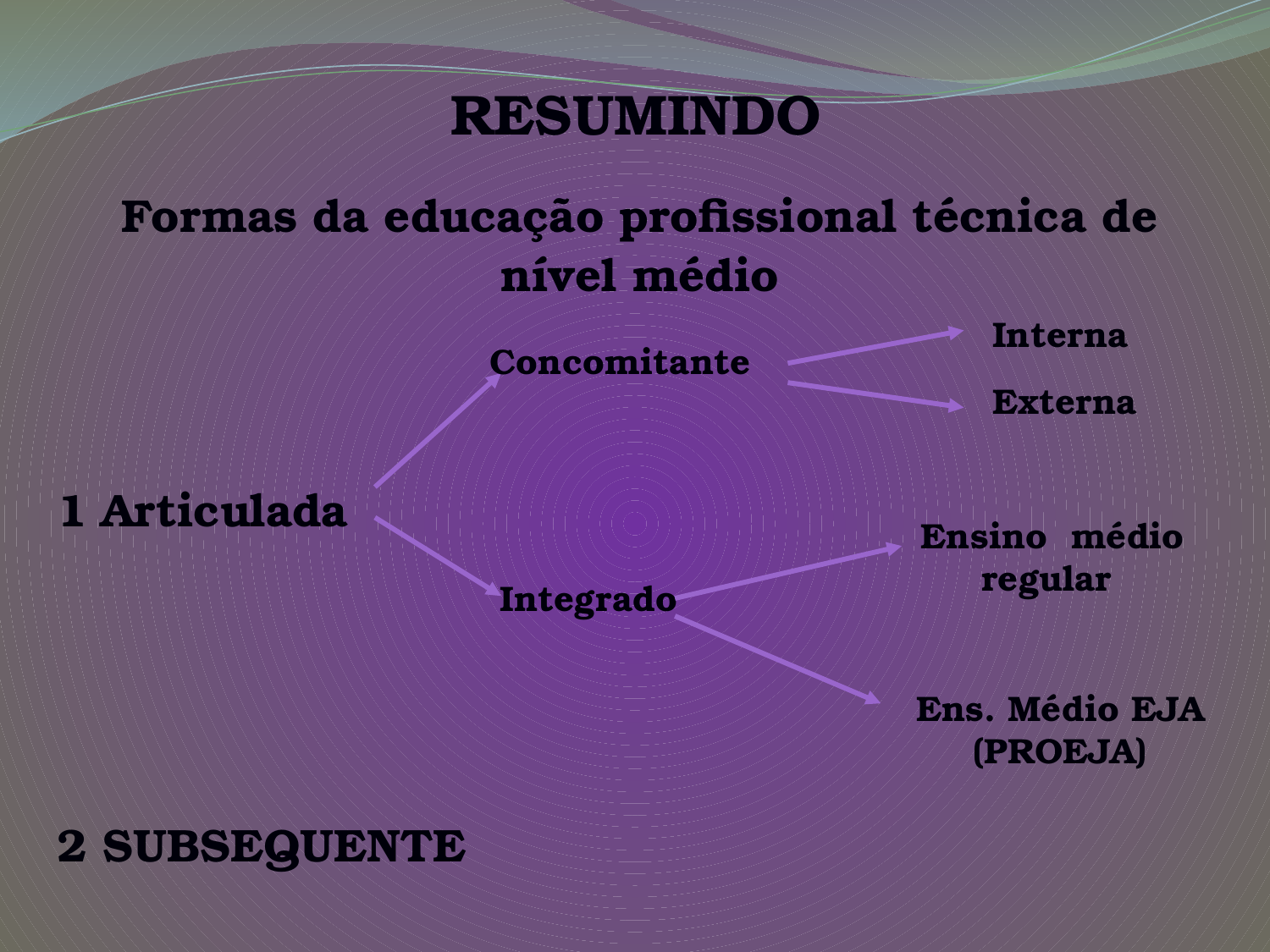

# RESUMINDO
Formas da educação profissional técnica de nível médio

1 Articulada

2 SUBSEQUENTE

Interna

Concomitante

Externa

Ensino  médio regular

Integrado

Ens. Médio EJA (PROEJA)